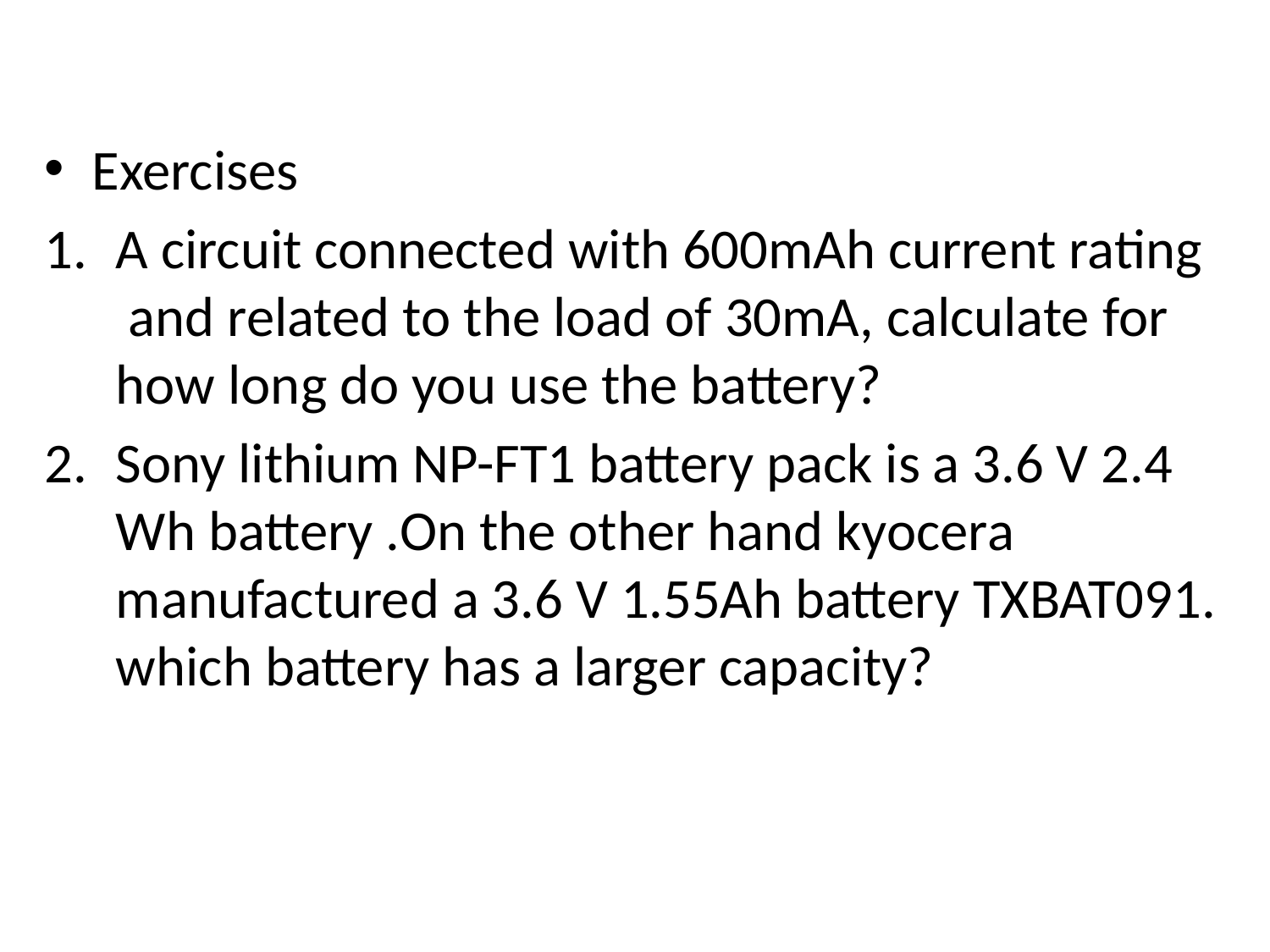

#
Exercises
A circuit connected with 600mAh current rating   and related to the load of 30mA, calculate for how long do you use the battery?
Sony lithium NP-FT1 battery pack is a 3.6 V 2.4 Wh battery .On the other hand kyocera manufactured a 3.6 V 1.55Ah battery TXBAT091. which battery has a larger capacity?